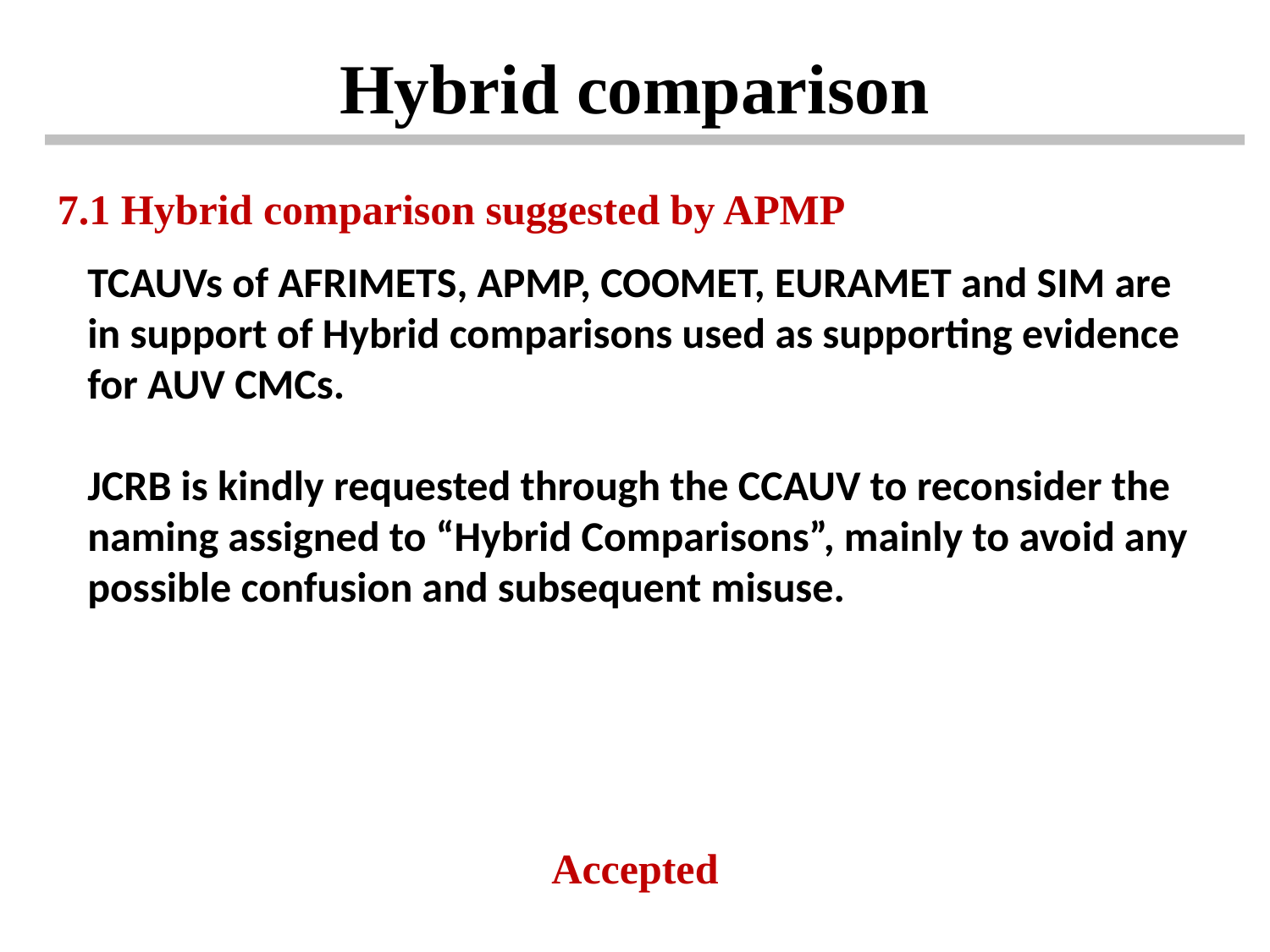

Hybrid comparison

7.1 Hybrid comparison suggested by APMP
TCAUVs of AFRIMETS, APMP, COOMET, EURAMET and SIM are in support of Hybrid comparisons used as supporting evidence for AUV CMCs.

JCRB is kindly requested through the CCAUV to reconsider the naming assigned to “Hybrid Comparisons”, mainly to avoid any possible confusion and subsequent misuse.
Accepted